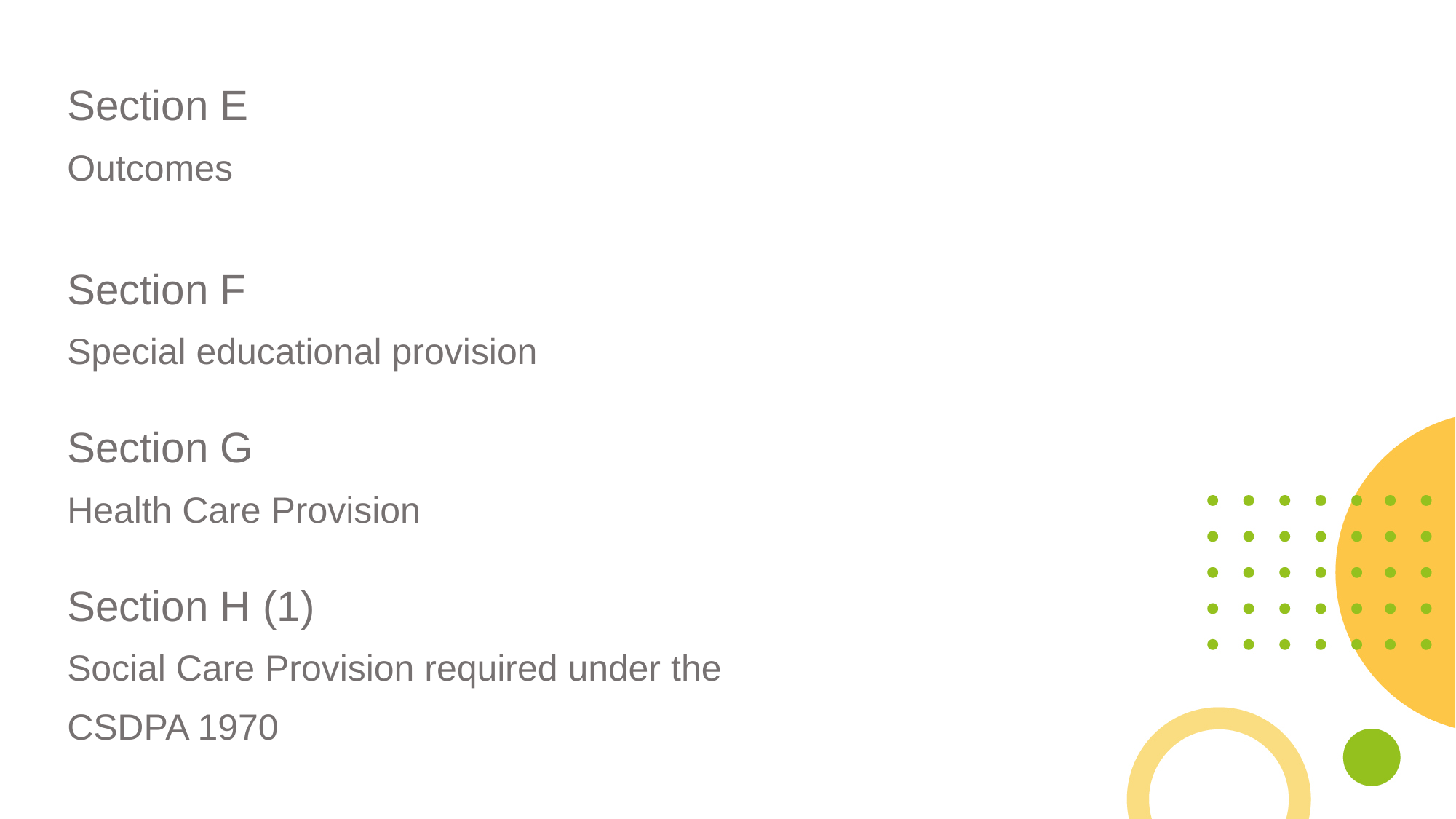

Section E
Outcomes

Section F
Special educational provision

Section G
Health Care Provision

Section H (1)
Social Care Provision required under the
CSDPA 1970